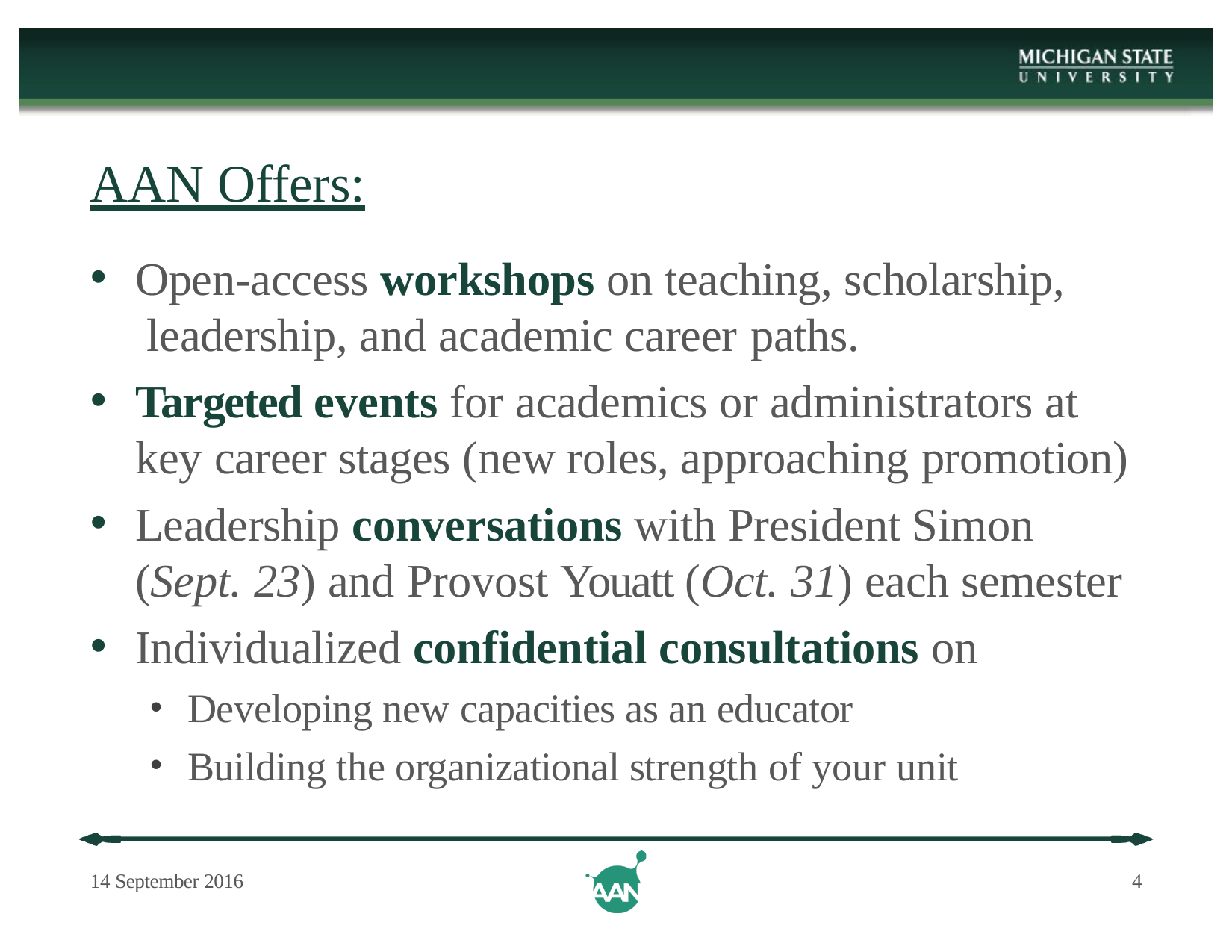

# AAN Offers:
Open-access workshops on teaching, scholarship,  leadership, and academic career paths.
Targeted events for academics or administrators at  key career stages (new roles, approaching promotion)
Leadership conversations with President Simon  (Sept. 23) and Provost Youatt (Oct. 31) each semester
Individualized confidential consultations on
Developing new capacities as an educator
Building the organizational strength of your unit
14 September 2016
4